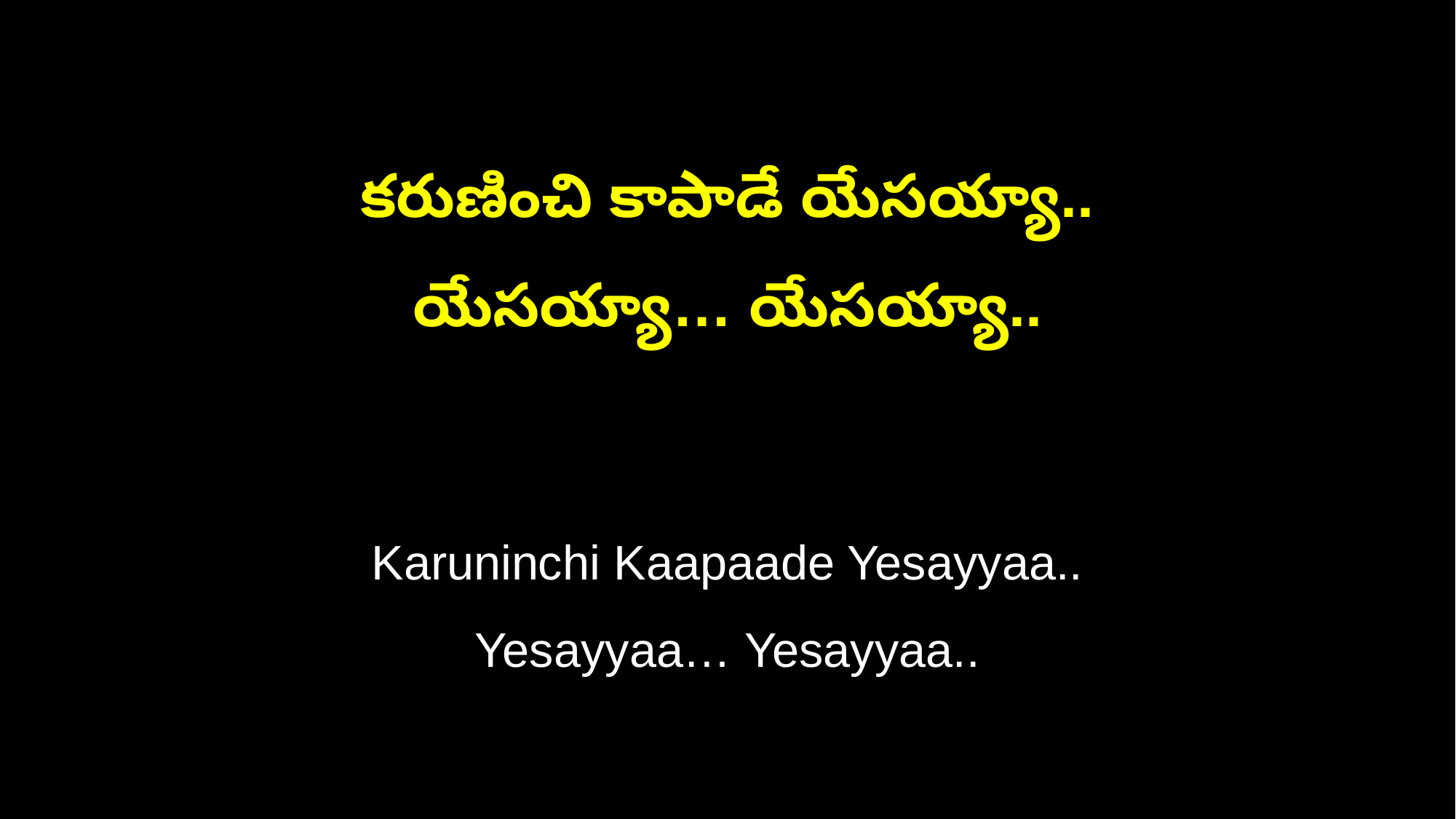

కరుణించి కాపాడే యేసయ్యా..
యేసయ్యా… యేసయ్యా..
Karuninchi Kaapaade Yesayyaa..
Yesayyaa… Yesayyaa..